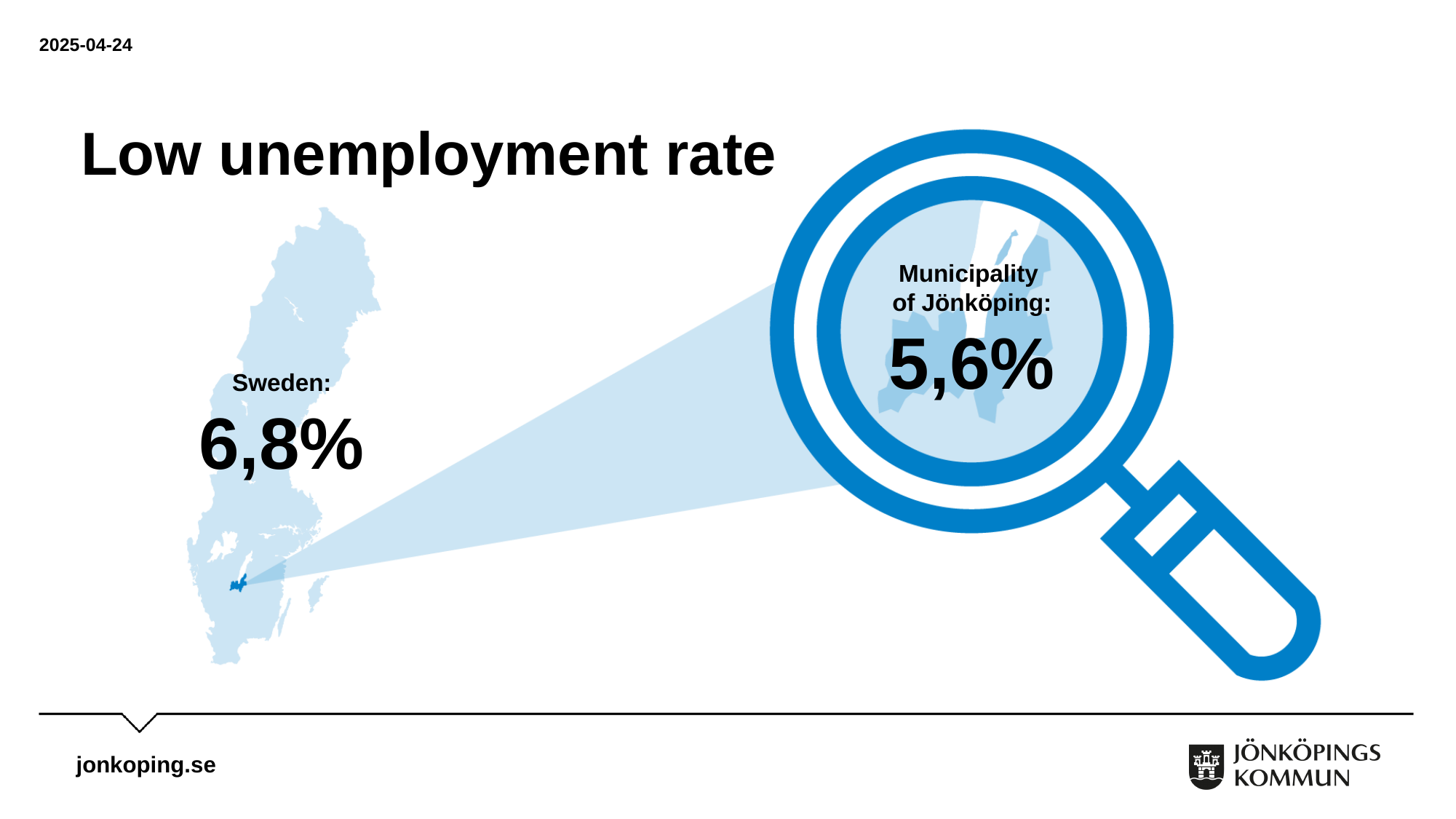

2025-04-24
# Low unemployment rate
Municipality
of Jönköping:
5,6%
Sweden:
6,8%